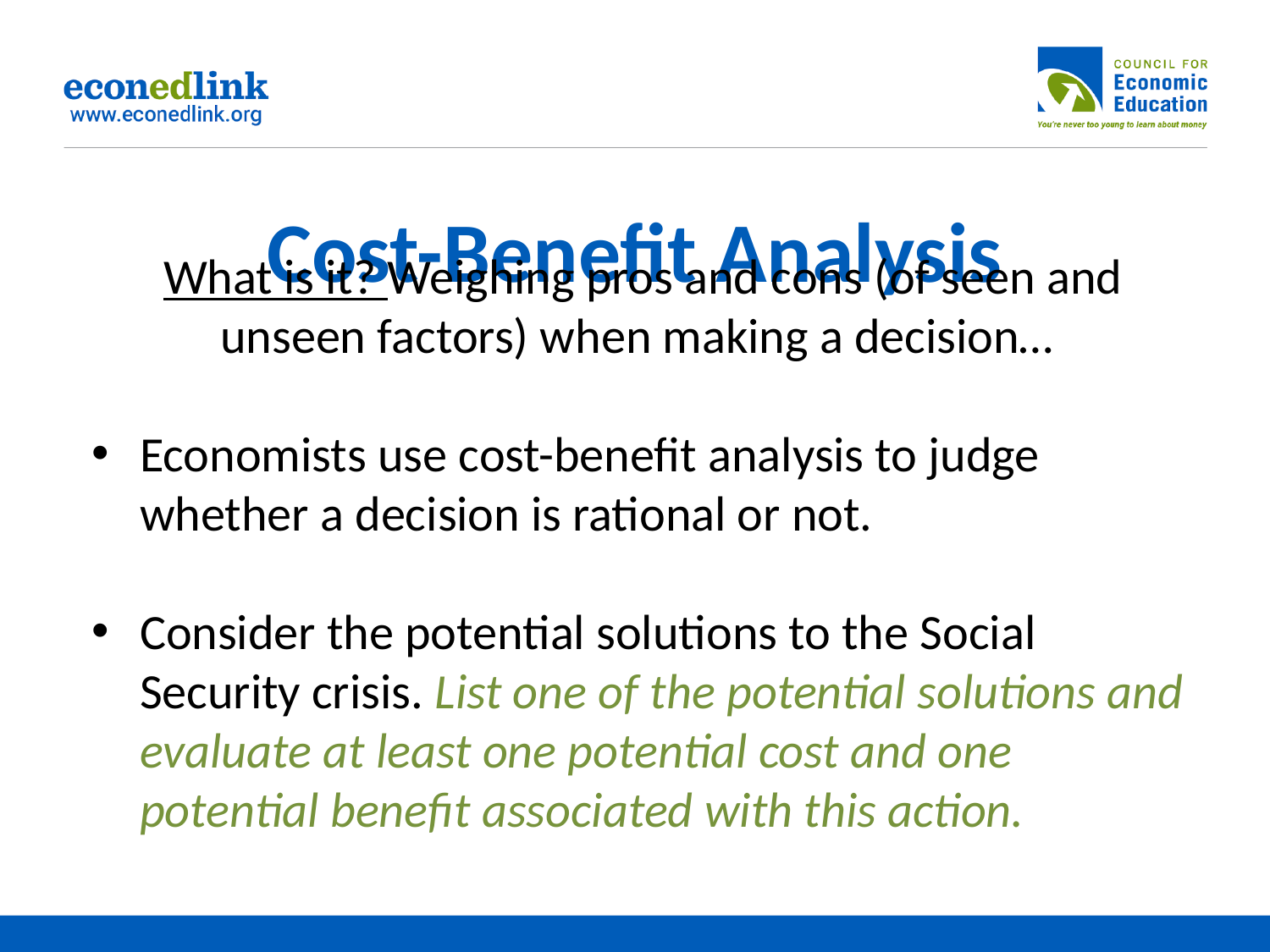

# Cost-Benefit Analysis
What is it? Weighing pros and cons (of seen and unseen factors) when making a decision…
Economists use cost-benefit analysis to judge whether a decision is rational or not.
Consider the potential solutions to the Social Security crisis. List one of the potential solutions and evaluate at least one potential cost and one potential benefit associated with this action.